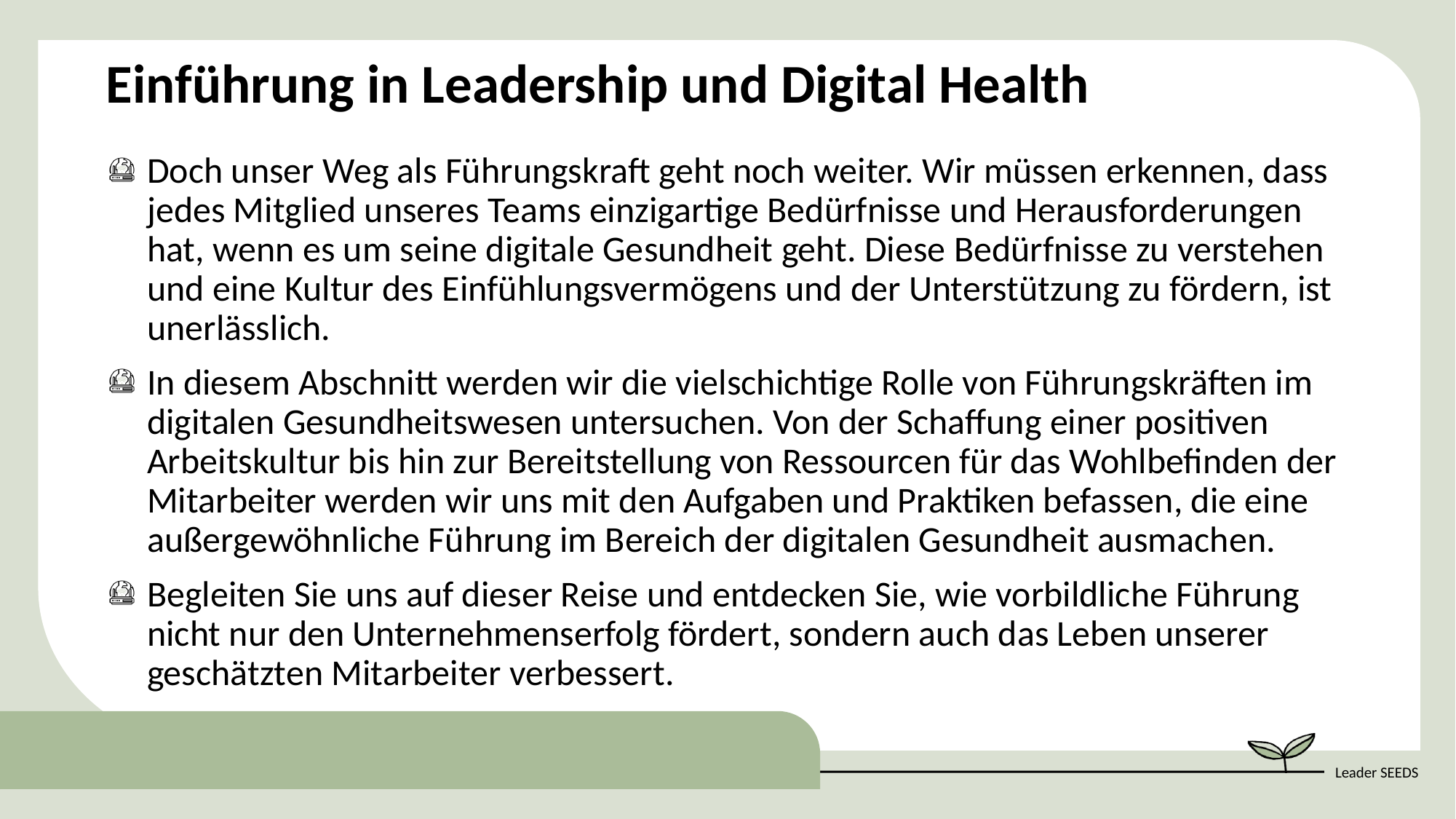

Einführung in Leadership und Digital Health
Doch unser Weg als Führungskraft geht noch weiter. Wir müssen erkennen, dass jedes Mitglied unseres Teams einzigartige Bedürfnisse und Herausforderungen hat, wenn es um seine digitale Gesundheit geht. Diese Bedürfnisse zu verstehen und eine Kultur des Einfühlungsvermögens und der Unterstützung zu fördern, ist unerlässlich.
In diesem Abschnitt werden wir die vielschichtige Rolle von Führungskräften im digitalen Gesundheitswesen untersuchen. Von der Schaffung einer positiven Arbeitskultur bis hin zur Bereitstellung von Ressourcen für das Wohlbefinden der Mitarbeiter werden wir uns mit den Aufgaben und Praktiken befassen, die eine außergewöhnliche Führung im Bereich der digitalen Gesundheit ausmachen.
Begleiten Sie uns auf dieser Reise und entdecken Sie, wie vorbildliche Führung nicht nur den Unternehmenserfolg fördert, sondern auch das Leben unserer geschätzten Mitarbeiter verbessert.